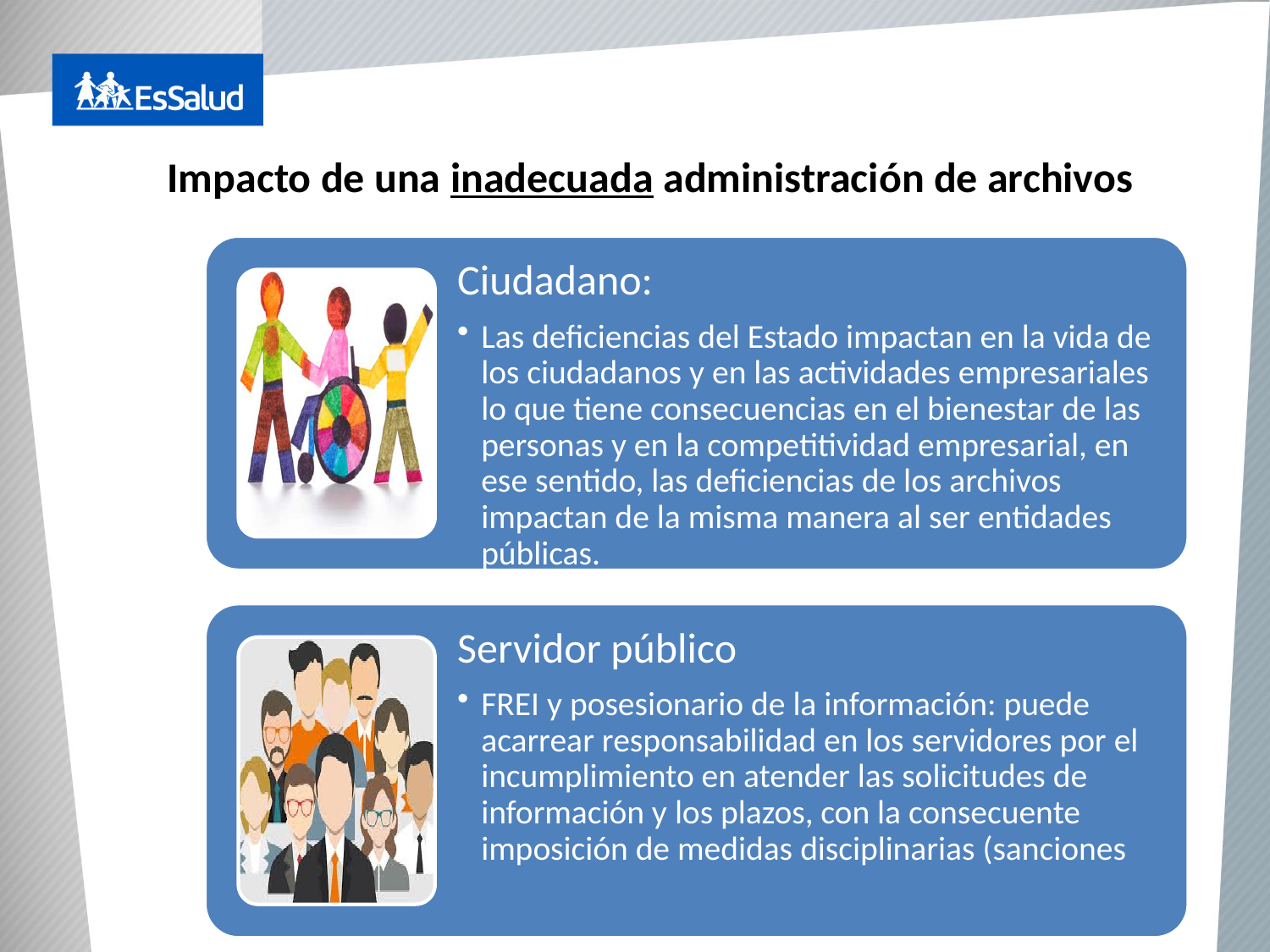

# Impacto de una inadecuada administración de archivos
Ciudadano:
Las deficiencias del Estado impactan en la vida de los ciudadanos y en las actividades empresariales lo que tiene consecuencias en el bienestar de las personas y en la competitividad empresarial, en ese sentido, las deficiencias de los archivos impactan de la misma manera al ser entidades públicas.
Servidor público
FREI y posesionario de la información: puede acarrear responsabilidad en los servidores por el incumplimiento en atender las solicitudes de información y los plazos, con la consecuente imposición de medidas disciplinarias (sanciones